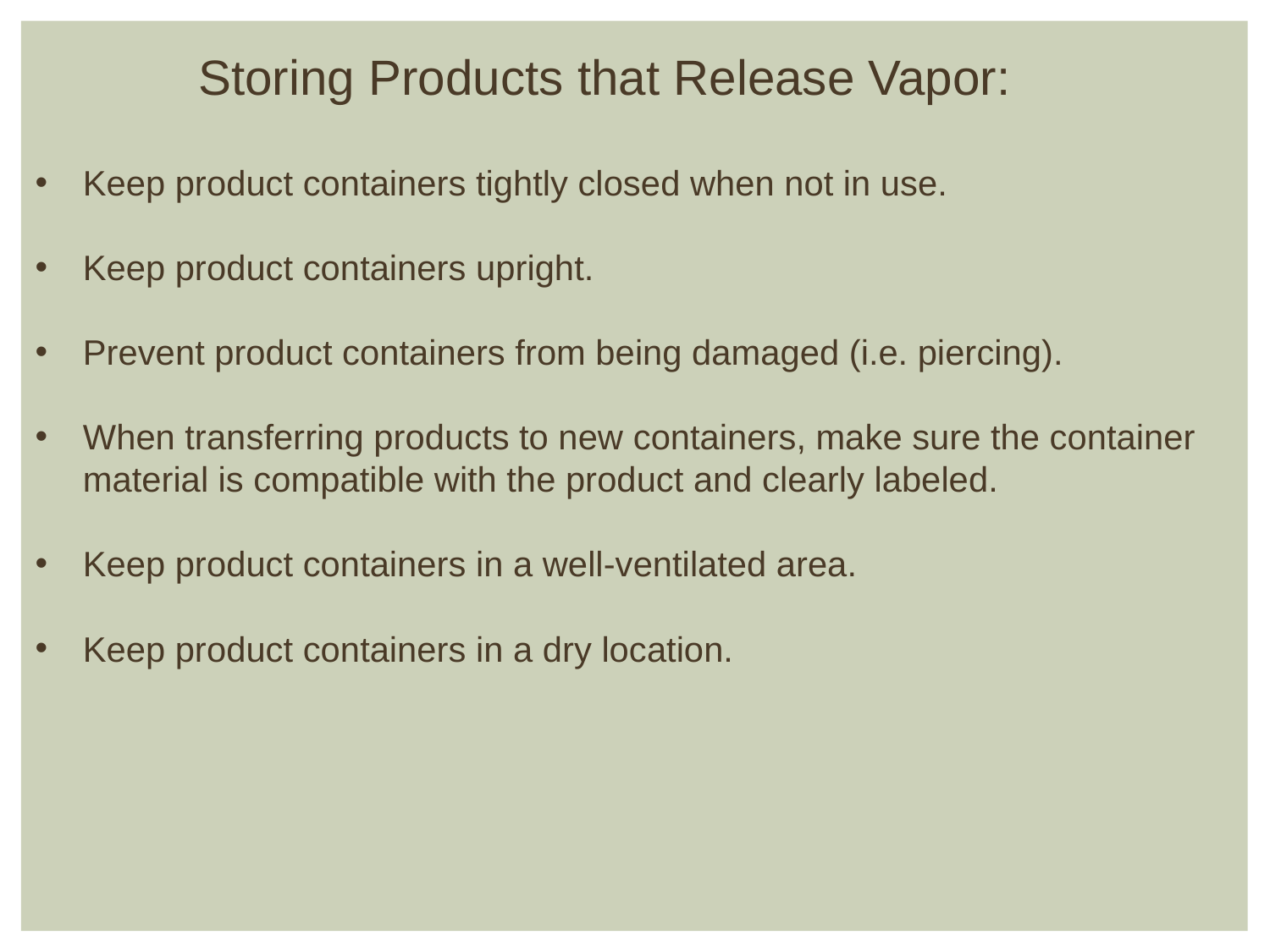

# Storing Products that Release Vapor:

Keep product containers tightly closed when not in use.

Keep product containers upright.

Prevent product containers from being damaged (i.e. piercing).

When transferring products to new containers, make sure the container material is compatible with the product and clearly labeled.

Keep product containers in a well-ventilated area.

Keep product containers in a dry location.